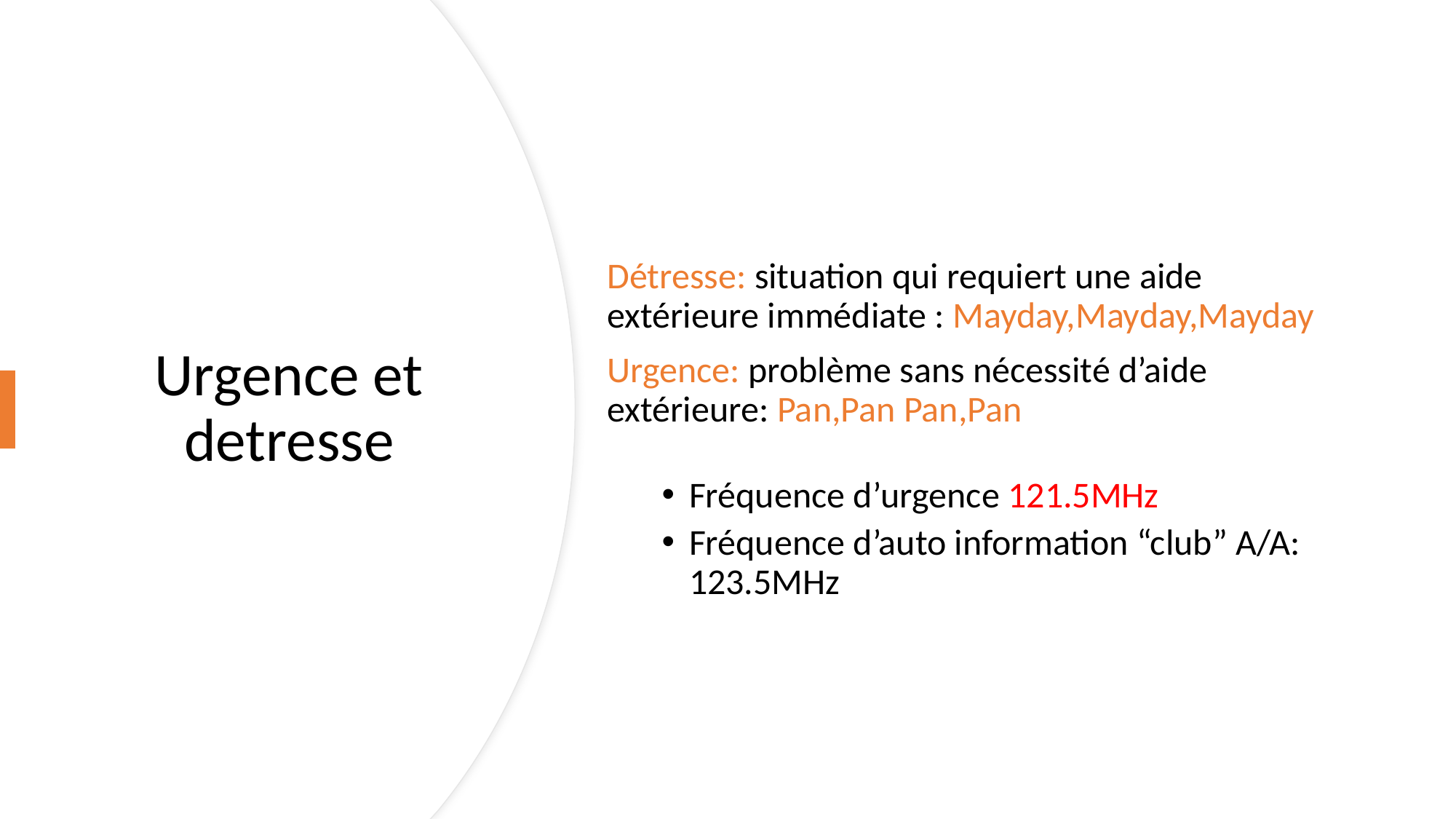

Détresse: situation qui requiert une aide extérieure immédiate : Mayday,Mayday,Mayday
Urgence: problème sans nécessité d’aide extérieure: Pan,Pan Pan,Pan
Fréquence d’urgence 121.5MHz
Fréquence d’auto information “club” A/A: 123.5MHz

# Urgence et detresse